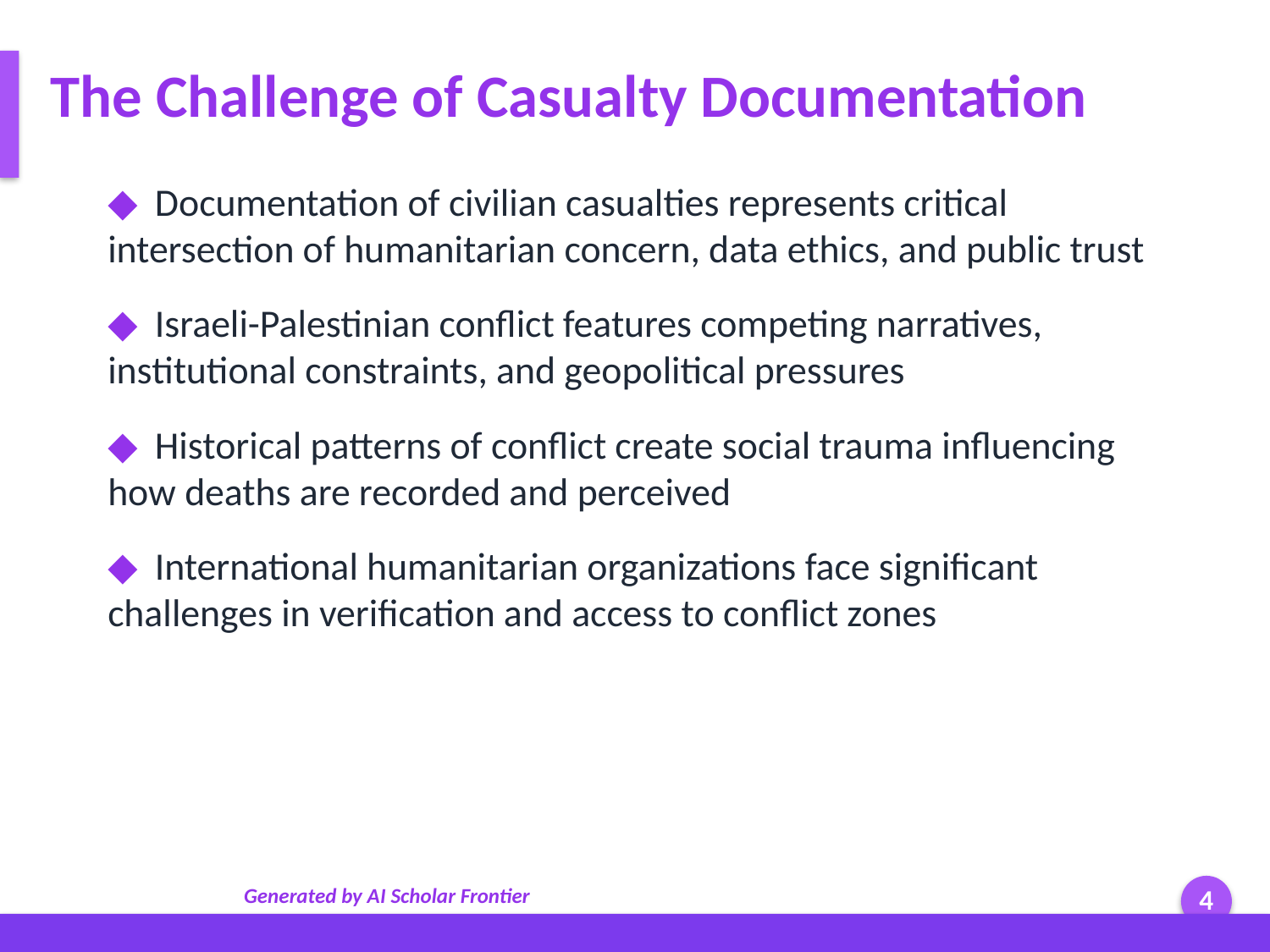

The Challenge of Casualty Documentation
◆  Documentation of civilian casualties represents critical intersection of humanitarian concern, data ethics, and public trust
◆  Israeli-Palestinian conflict features competing narratives, institutional constraints, and geopolitical pressures
◆  Historical patterns of conflict create social trauma influencing how deaths are recorded and perceived
◆  International humanitarian organizations face significant challenges in verification and access to conflict zones
Generated by AI Scholar Frontier

4